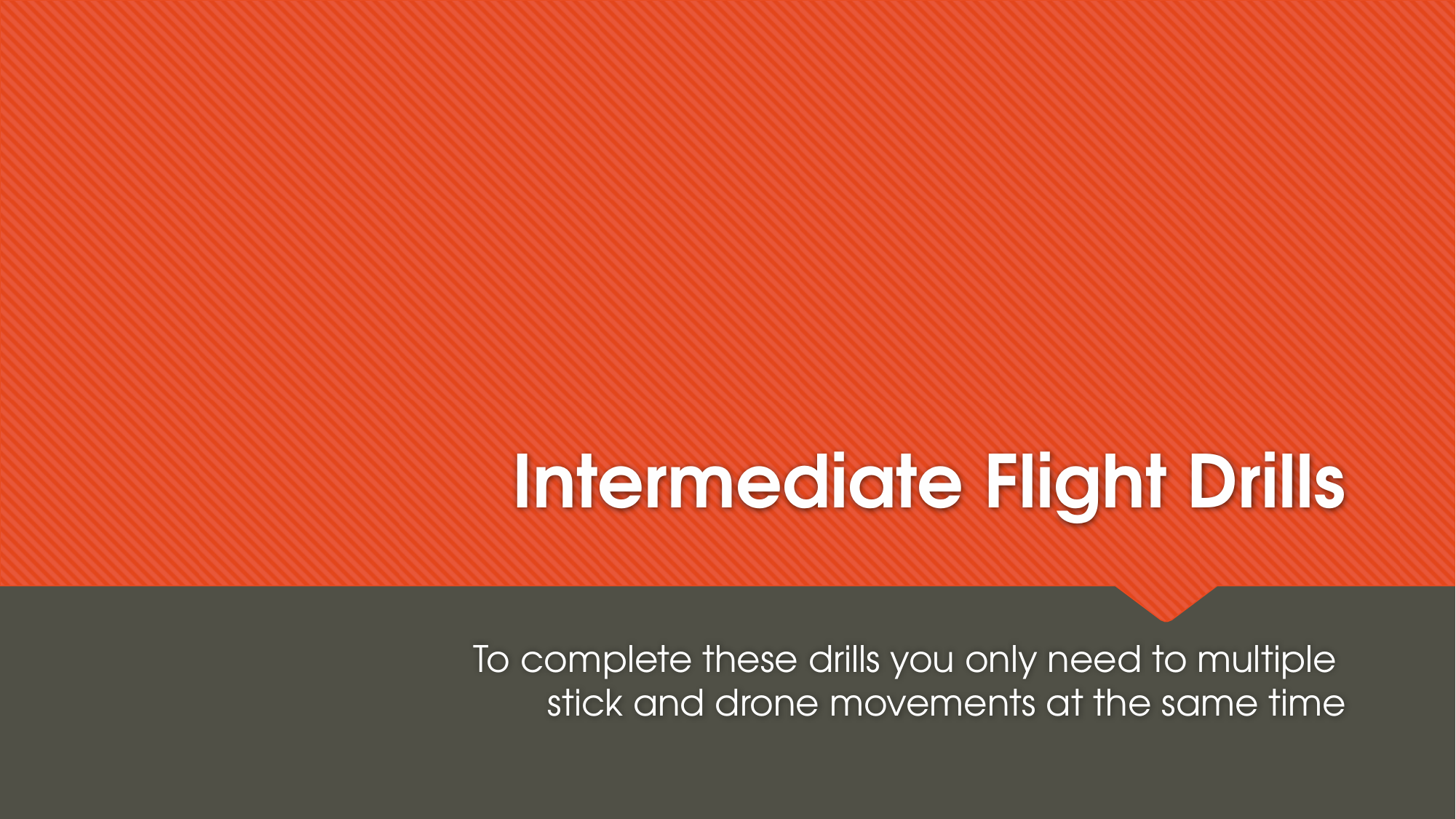

# Intermediate Flight Drills
To complete these drills you only need to multiple
stick and drone movements at the same time